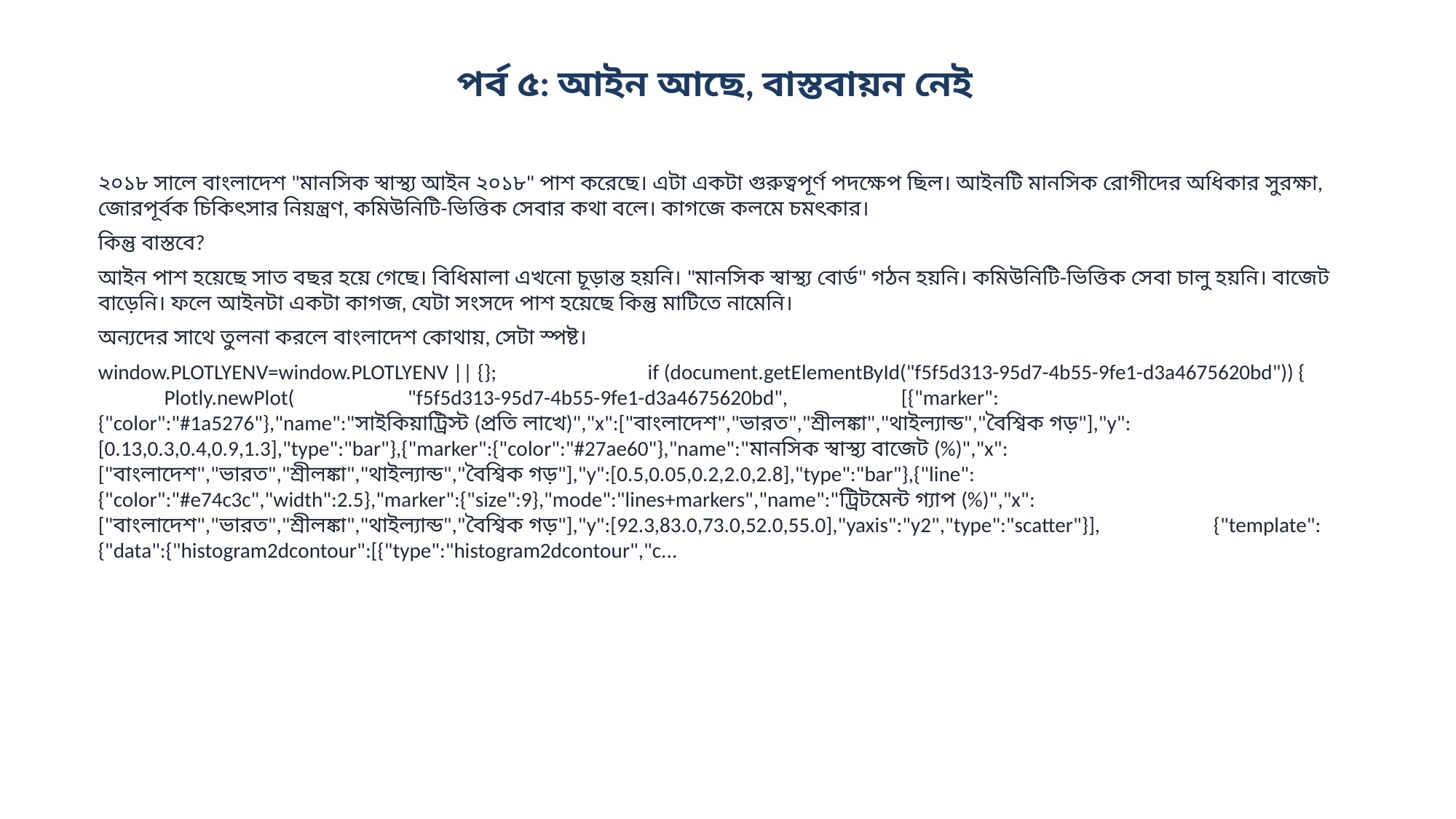

পর্ব ৫: আইন আছে, বাস্তবায়ন নেই
২০১৮ সালে বাংলাদেশ "মানসিক স্বাস্থ্য আইন ২০১৮" পাশ করেছে। এটা একটা গুরুত্বপূর্ণ পদক্ষেপ ছিল। আইনটি মানসিক রোগীদের অধিকার সুরক্ষা, জোরপূর্বক চিকিৎসার নিয়ন্ত্রণ, কমিউনিটি-ভিত্তিক সেবার কথা বলে। কাগজে কলমে চমৎকার।
কিন্তু বাস্তবে?
আইন পাশ হয়েছে সাত বছর হয়ে গেছে। বিধিমালা এখনো চূড়ান্ত হয়নি। "মানসিক স্বাস্থ্য বোর্ড" গঠন হয়নি। কমিউনিটি-ভিত্তিক সেবা চালু হয়নি। বাজেট বাড়েনি। ফলে আইনটা একটা কাগজ, যেটা সংসদে পাশ হয়েছে কিন্তু মাটিতে নামেনি।
অন্যদের সাথে তুলনা করলে বাংলাদেশ কোথায়, সেটা স্পষ্ট।
window.PLOTLYENV=window.PLOTLYENV || {};                                if (document.getElementById("f5f5d313-95d7-4b55-9fe1-d3a4675620bd")) {                    Plotly.newPlot(                        "f5f5d313-95d7-4b55-9fe1-d3a4675620bd",                        [{"marker":{"color":"#1a5276"},"name":"সাইকিয়াট্রিস্ট (প্রতি লাখে)","x":["বাংলাদেশ","ভারত","শ্রীলঙ্কা","থাইল্যান্ড","বৈশ্বিক গড়"],"y":[0.13,0.3,0.4,0.9,1.3],"type":"bar"},{"marker":{"color":"#27ae60"},"name":"মানসিক স্বাস্থ্য বাজেট (%)","x":["বাংলাদেশ","ভারত","শ্রীলঙ্কা","থাইল্যান্ড","বৈশ্বিক গড়"],"y":[0.5,0.05,0.2,2.0,2.8],"type":"bar"},{"line":{"color":"#e74c3c","width":2.5},"marker":{"size":9},"mode":"lines+markers","name":"ট্রিটমেন্ট গ্যাপ (%)","x":["বাংলাদেশ","ভারত","শ্রীলঙ্কা","থাইল্যান্ড","বৈশ্বিক গড়"],"y":[92.3,83.0,73.0,52.0,55.0],"yaxis":"y2","type":"scatter"}],                        {"template":{"data":{"histogram2dcontour":[{"type":"histogram2dcontour","c...